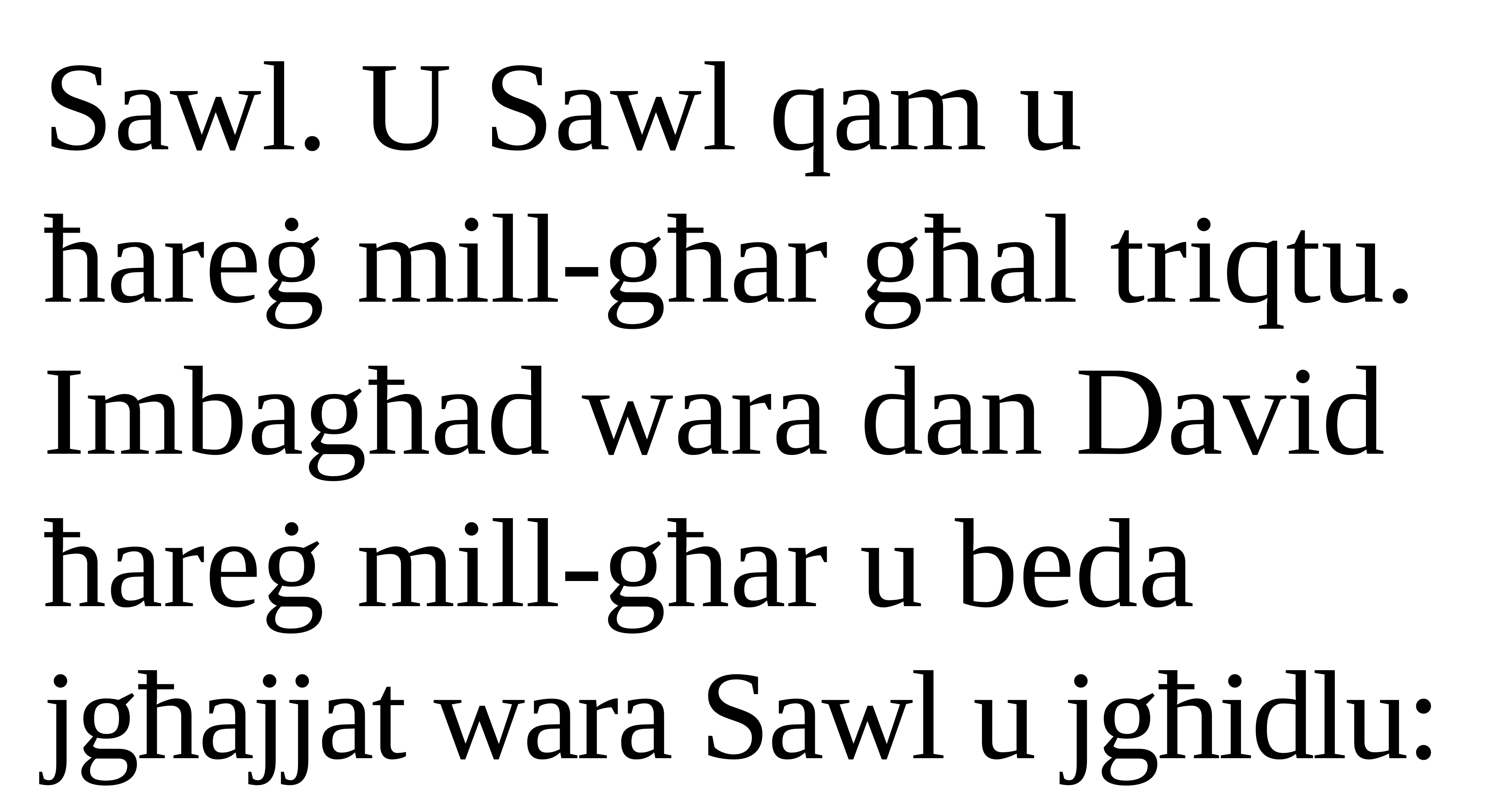

Sawl. U Sawl qam u
ħareġ mill-għar għal triqtu.
Imbagħad wara dan David ħareġ mill-għar u beda jgħajjat wara Sawl u jgħidlu: